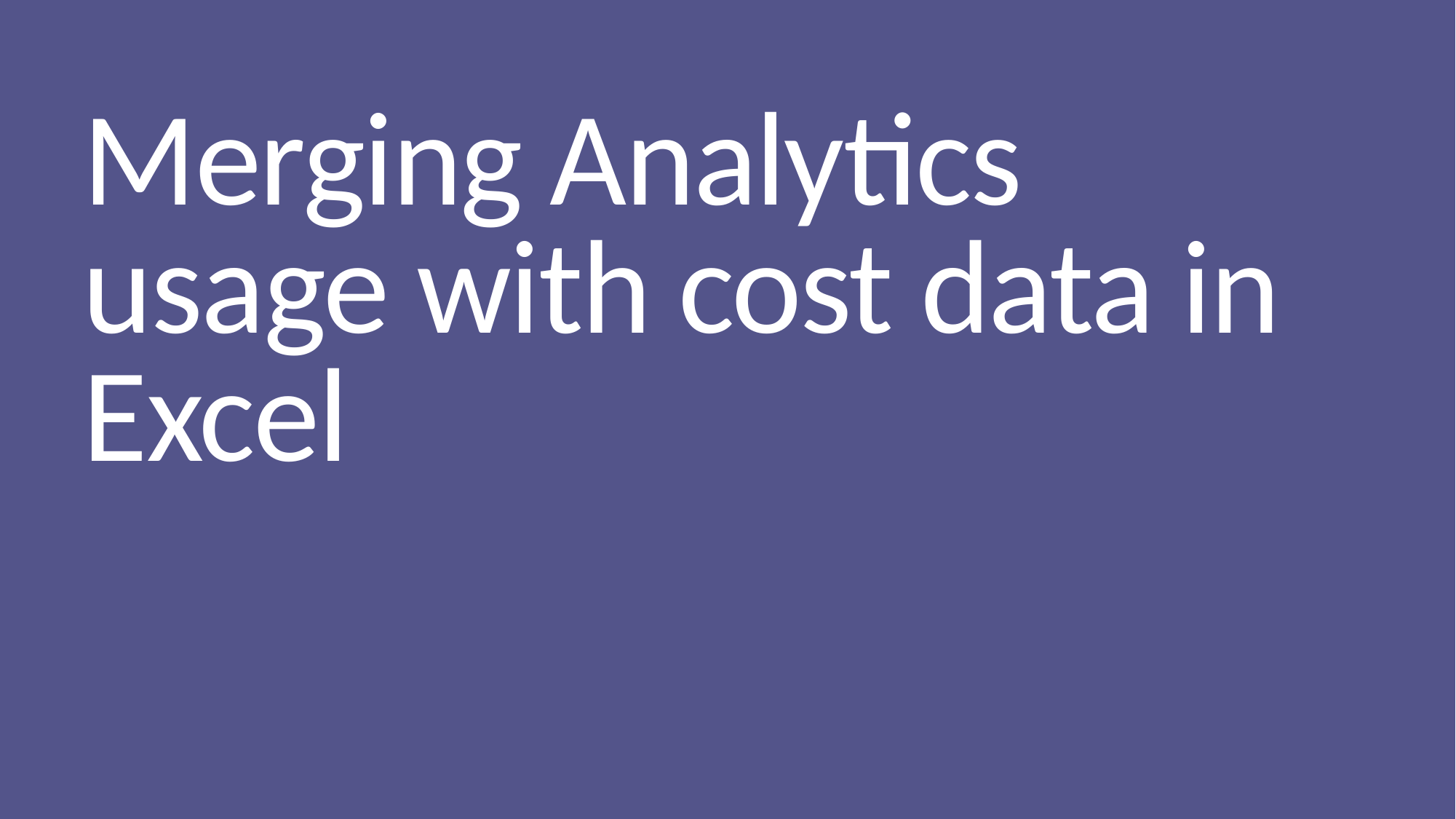

# Merging Analytics usage with cost data in Excel